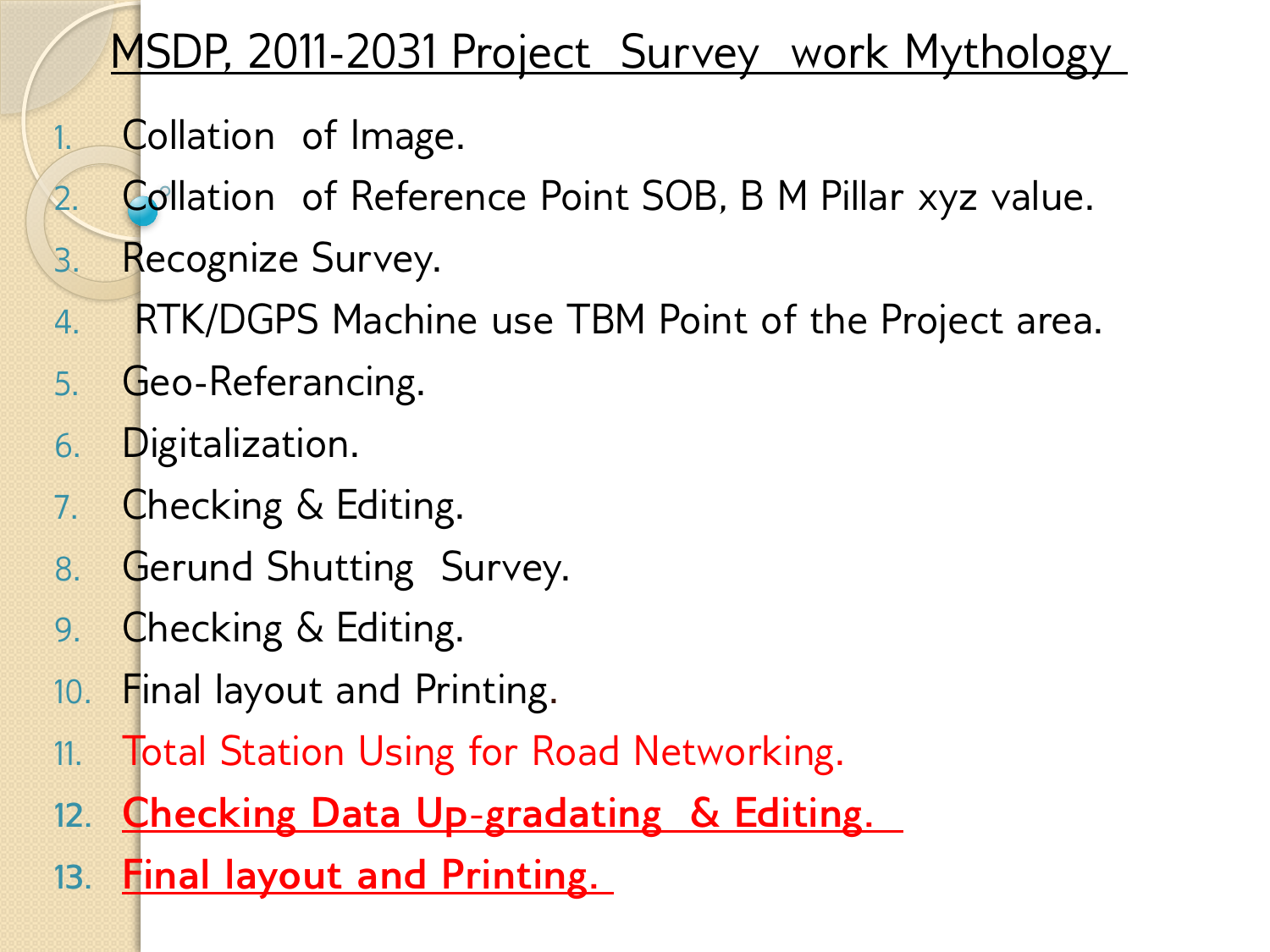

# MSDP, 2011-2031 Project  Survey  work Mythology
Collation  of Image.
Collation  of Reference Point SOB, B M Pillar xyz value.
Recognize Survey.
 RTK/DGPS Machine use TBM Point of the Project area.
Geo-Referancing.
Digitalization.
Checking & Editing.
Gerund Shutting  Survey.
Checking & Editing.
Final layout and Printing.
Total Station Using for Road Networking.
Checking Data Up-gradating  & Editing.
Final layout and Printing.